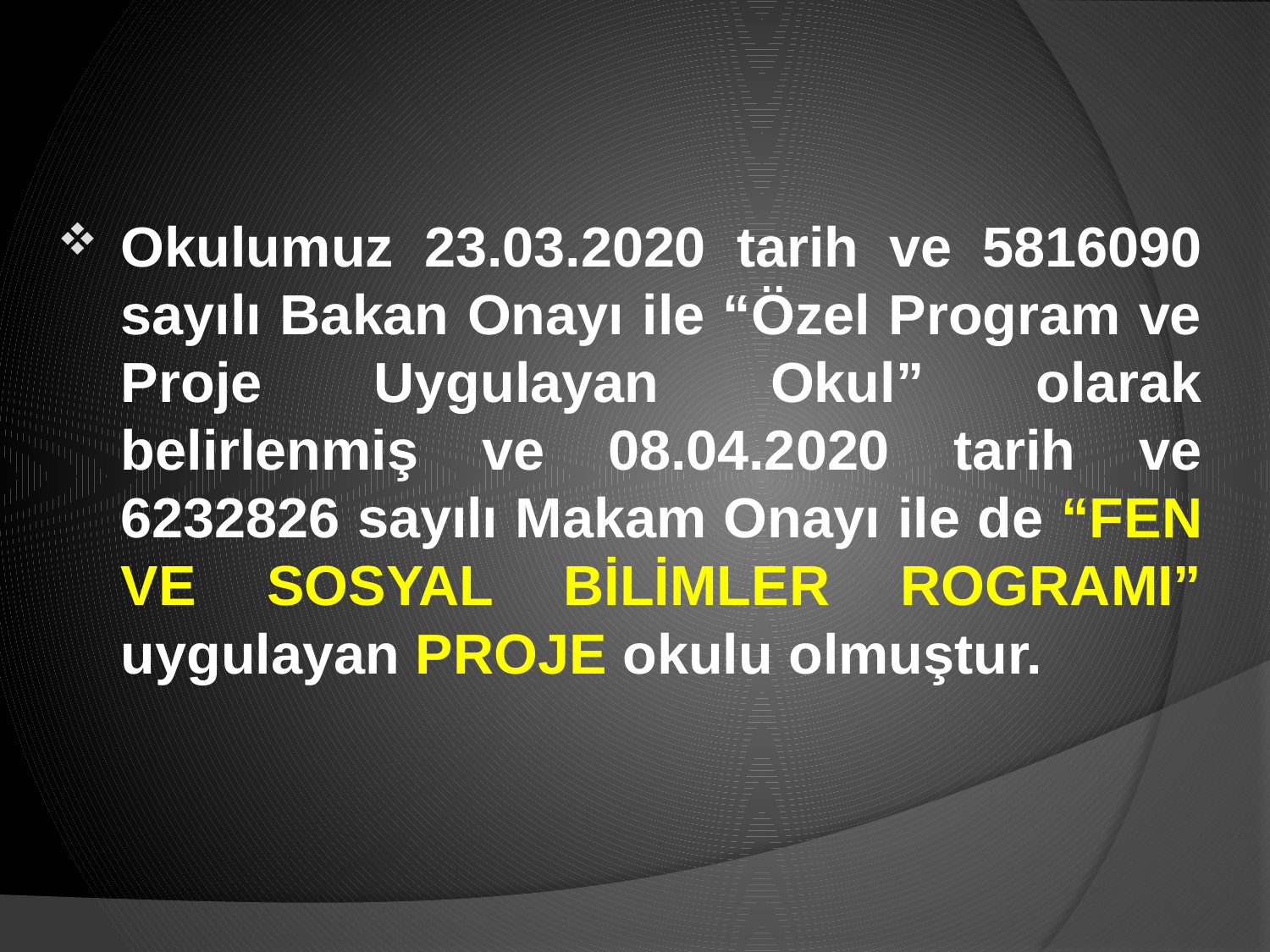

Okulumuz 23.03.2020 tarih ve 5816090 sayılı Bakan Onayı ile “Özel Program ve Proje Uygulayan Okul” olarak belirlenmiş ve 08.04.2020 tarih ve 6232826 sayılı Makam Onayı ile de “FEN VE SOSYAL BİLİMLER ROGRAMI” uygulayan PROJE okulu olmuştur.